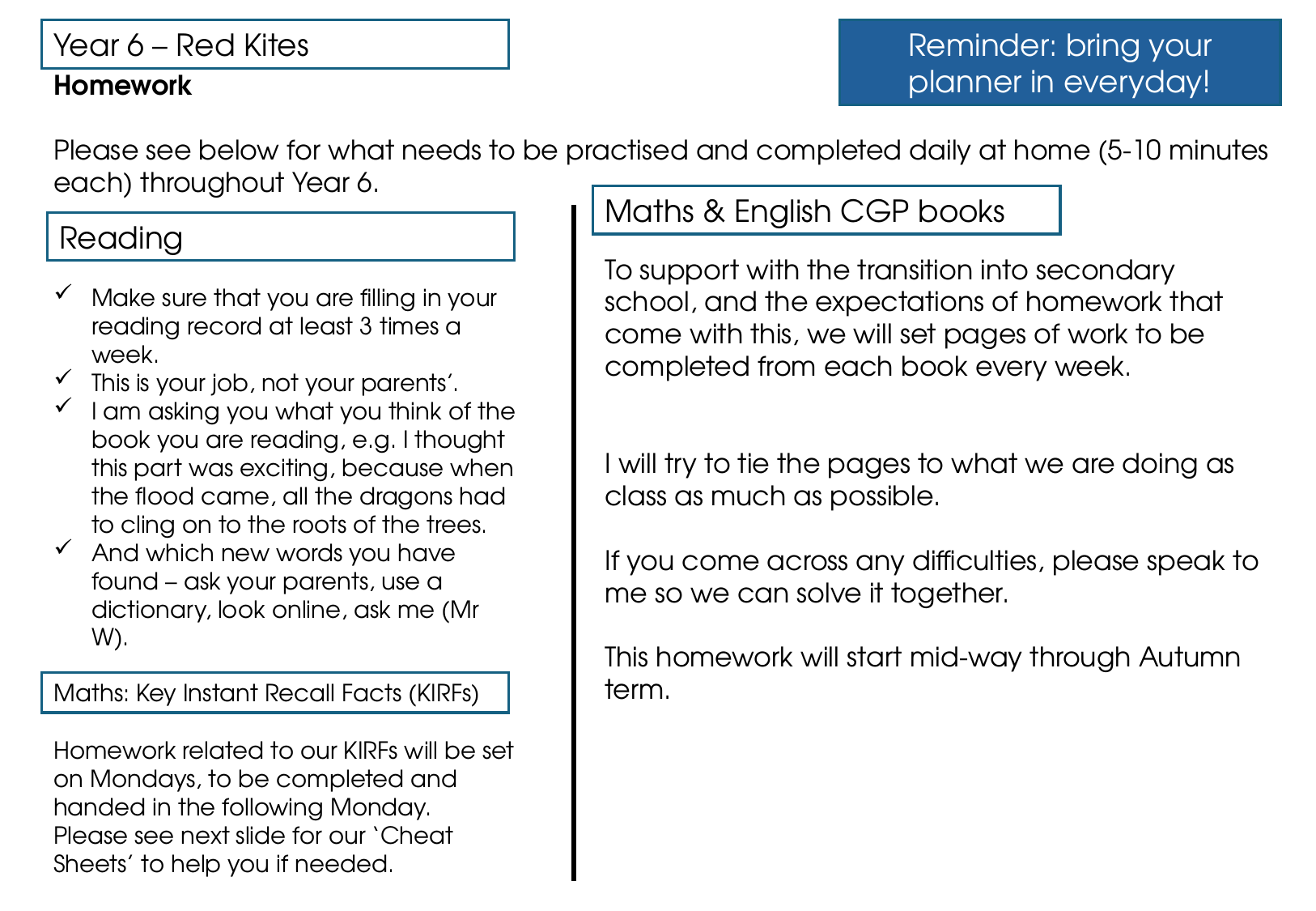

Year 6 – Red Kites
Reminder: bring your planner in everyday!

Homework

Please see below for what needs to be practised and completed daily at home (5-10 minutes each) throughout Year 6.

Maths & English CGP books

To support with the transition into secondary school, and the expectations of homework that come with this, we will set pages of work to be completed from each book every week.

I will try to tie the pages to what we are doing as class as much as possible.

If you come across any difficulties, please speak to me so we can solve it together.

This homework will start mid-way through Autumn term.
Maths & English CGP books
Reading
Reading

Make sure that you are filling in your reading record at least 3 times a week.
This is your job, not your parents’.
I am asking you what you think of the book you are reading, e.g. I thought this part was exciting, because when the flood came, all the dragons had to cling on to the roots of the trees.
And which new words you have found – ask your parents, use a dictionary, look online, ask me (Mr W).

Maths: Key Instant Recall Facts (KIRFs)

Homework related to our KIRFs will be set on Mondays, to be completed and handed in the following Monday.
Please see next slide for our ‘Cheat Sheets’ to help you if needed.
Maths: Key Instant Recall Facts (KIRFs)